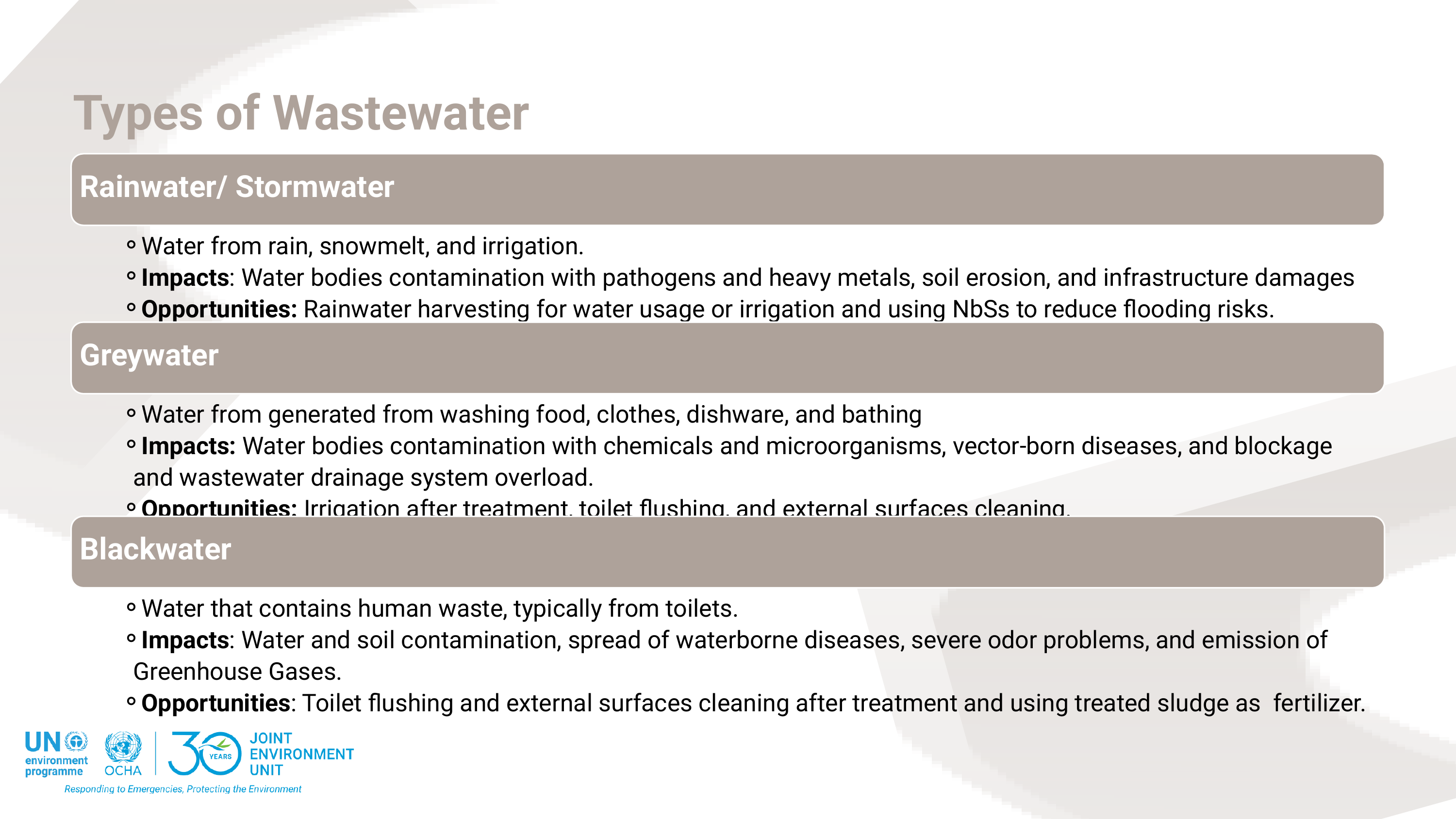

Types of Wastewater

Rainwater/ Stormwater

Water from rain, snowmelt, and irrigation.
Impacts: Water bodies contamination with pathogens and heavy metals, soil erosion, and infrastructure damages
Opportunities: Rainwater harvesting for water usage or irrigation and using NbSs to reduce flooding risks.

Greywater
Water from generated from washing food, clothes, dishware, and bathing
Impacts: Water bodies contamination with chemicals and microorganisms, vector-born diseases, and blockage and wastewater drainage system overload.
Opportunities: Irrigation after treatment, toilet flushing, and external surfaces cleaning.

Blackwater
Water that contains human waste, typically from toilets.
Impacts: Water and soil contamination, spread of waterborne diseases, severe odor problems, and emission of Greenhouse Gases.
Opportunities: Toilet flushing and external surfaces cleaning after treatment and using treated sludge as  fertilizer.